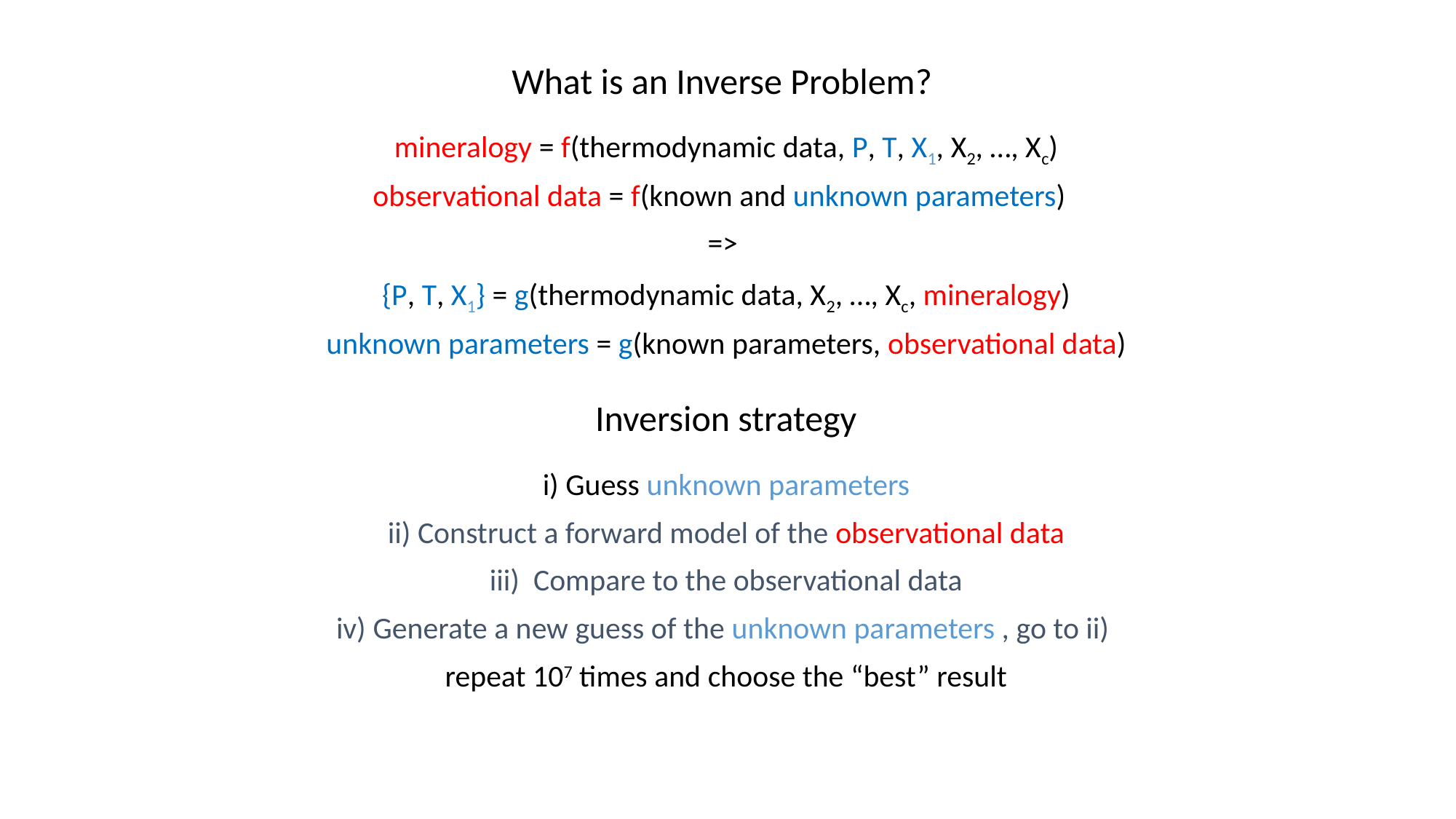

# What is an Inverse Problem?
mineralogy = f(thermodynamic data, P, T, X1, X2, …, Xc)
observational data = f(known and unknown parameters)
=>
{P, T, X1} = g(thermodynamic data, X2, …, Xc, mineralogy)
unknown parameters = g(known parameters, observational data)
Inversion strategy
i) Guess unknown parameters
ii) Construct a forward model of the observational data
iii)  Compare to the observational data
iv) Generate a new guess of the unknown parameters , go to ii)
repeat 107 times and choose the “best” result